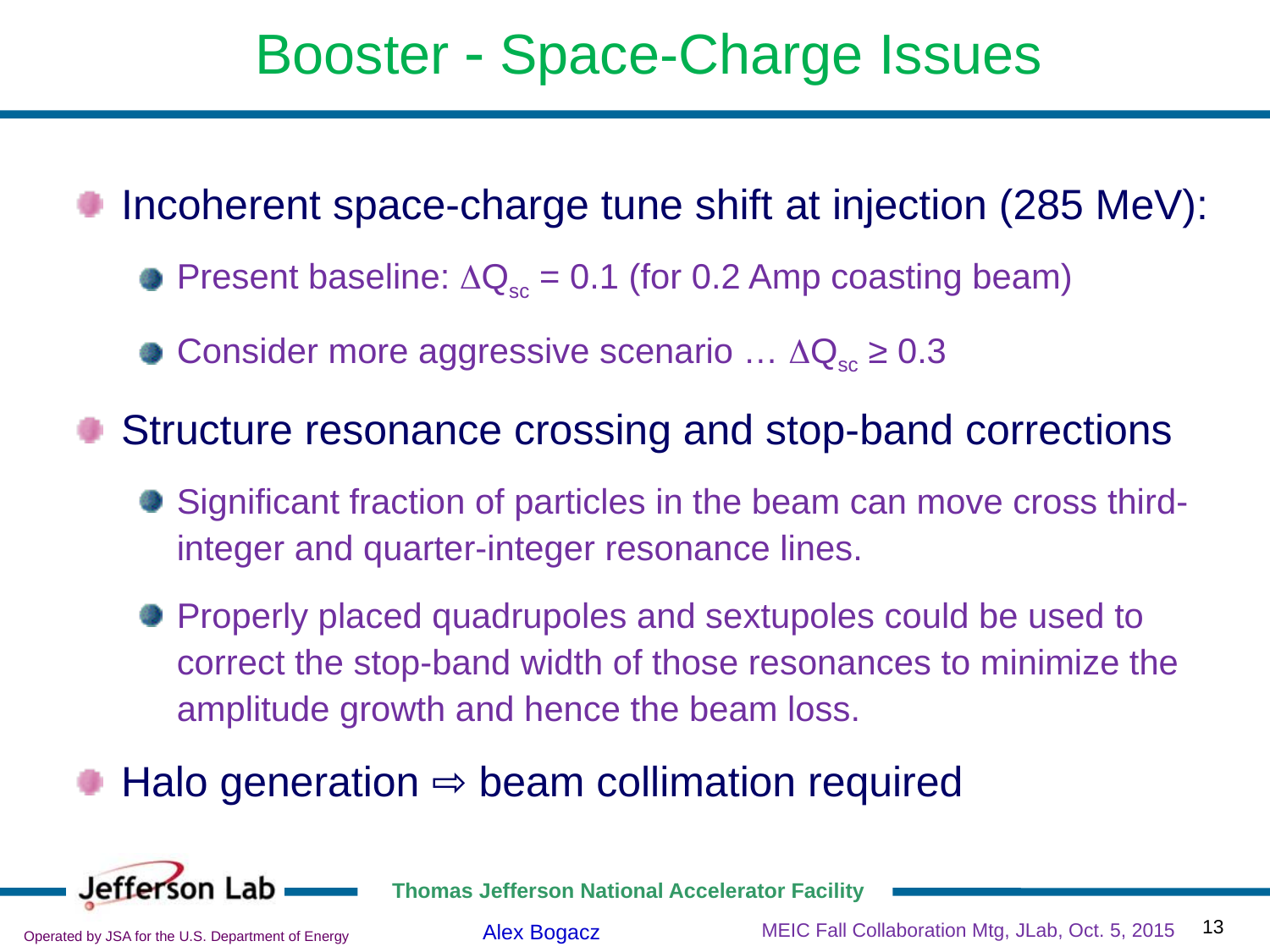

# Booster − Space-Charge Issues
Incoherent space-charge tune shift at injection (285 MeV):
Present baseline: ΔQsc = 0.1 (for 0.2 Amp coasting beam)
Consider more aggressive scenario … ΔQsc ≥ 0.3
Structure resonance crossing and stop-band corrections
Significant fraction of particles in the beam can move cross third-integer and quarter-integer resonance lines.
Properly placed quadrupoles and sextupoles could be used to correct the stop-band width of those resonances to minimize the amplitude growth and hence the beam loss.
Halo generation ⇨ beam collimation required
MEIC Fall Collaboration Mtg, JLab, Oct. 5, 2015